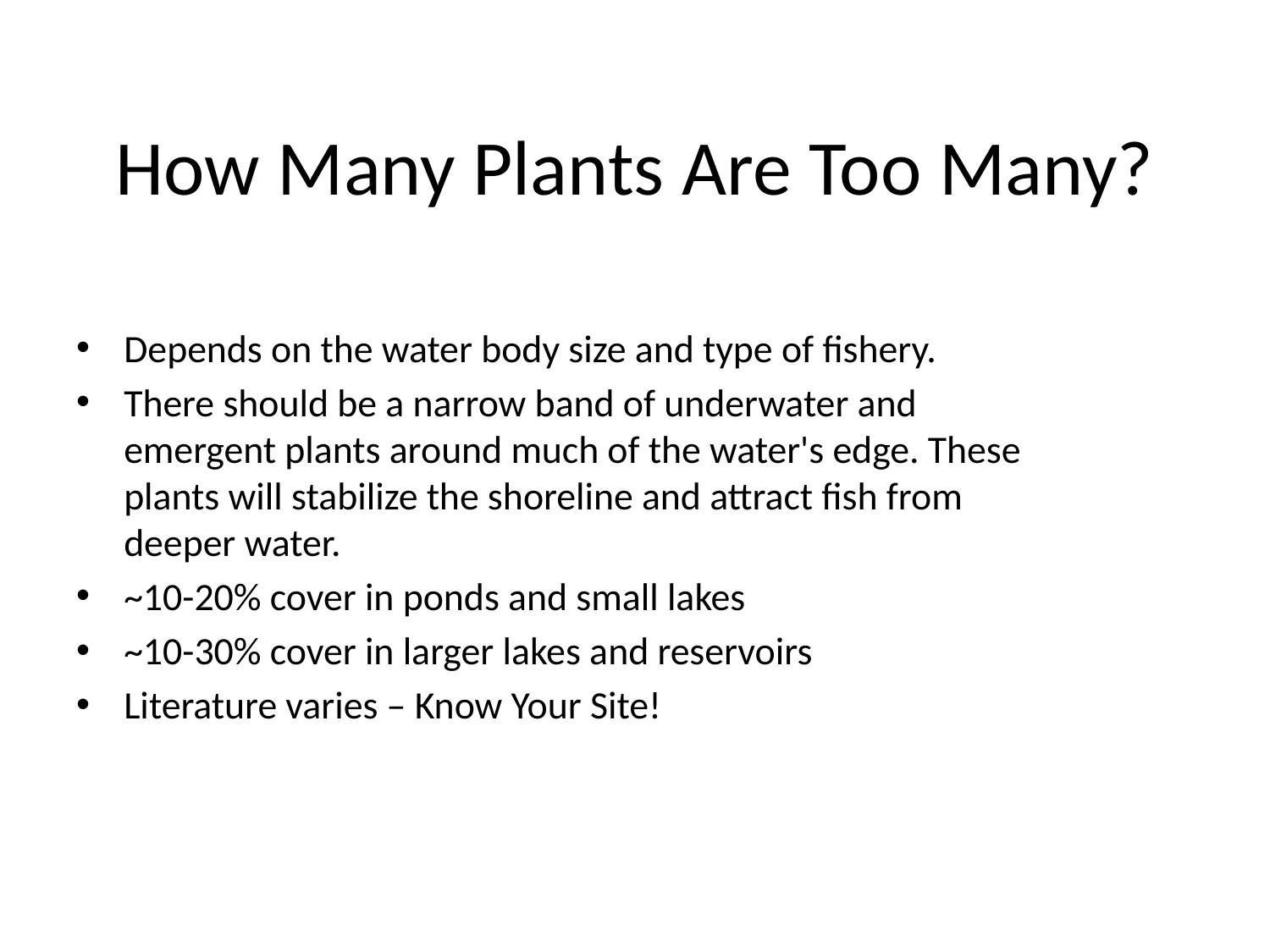

# How Many Plants Are Too Many?
Depends on the water body size and type of fishery.
There should be a narrow band of underwater and emergent plants around much of the water's edge. These plants will stabilize the shoreline and attract fish from deeper water.
~10-20% cover in ponds and small lakes
~10-30% cover in larger lakes and reservoirs
Literature varies – Know Your Site!